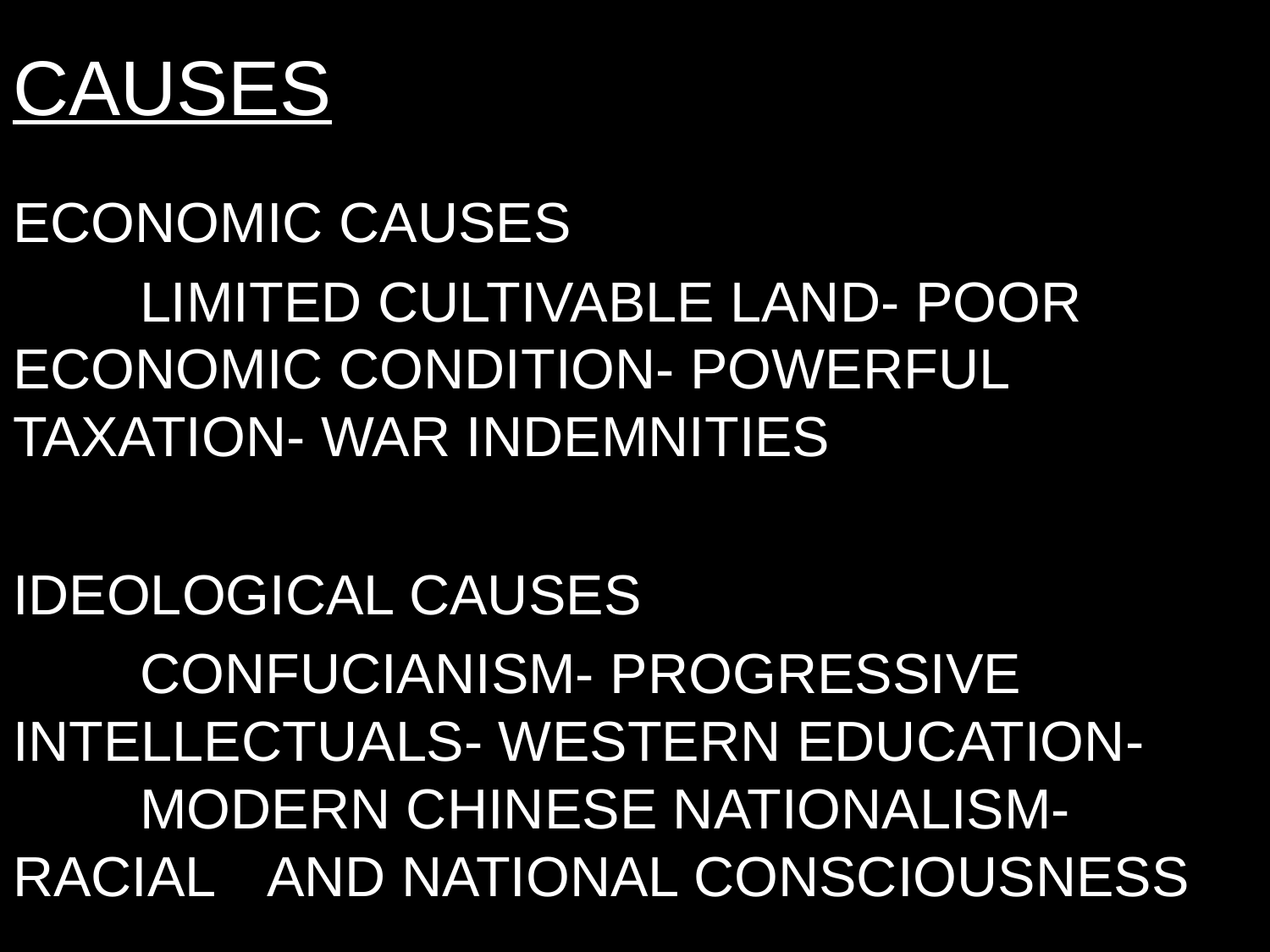

# CAUSES
ECONOMIC CAUSES
	LIMITED CULTIVABLE LAND- POOR 	ECONOMIC CONDITION- POWERFUL 	TAXATION- WAR INDEMNITIES

IDEOLOGICAL CAUSES
	CONFUCIANISM- PROGRESSIVE 	INTELLECTUALS- WESTERN EDUCATION- 	MODERN CHINESE NATIONALISM- RACIAL 	AND NATIONAL CONSCIOUSNESS